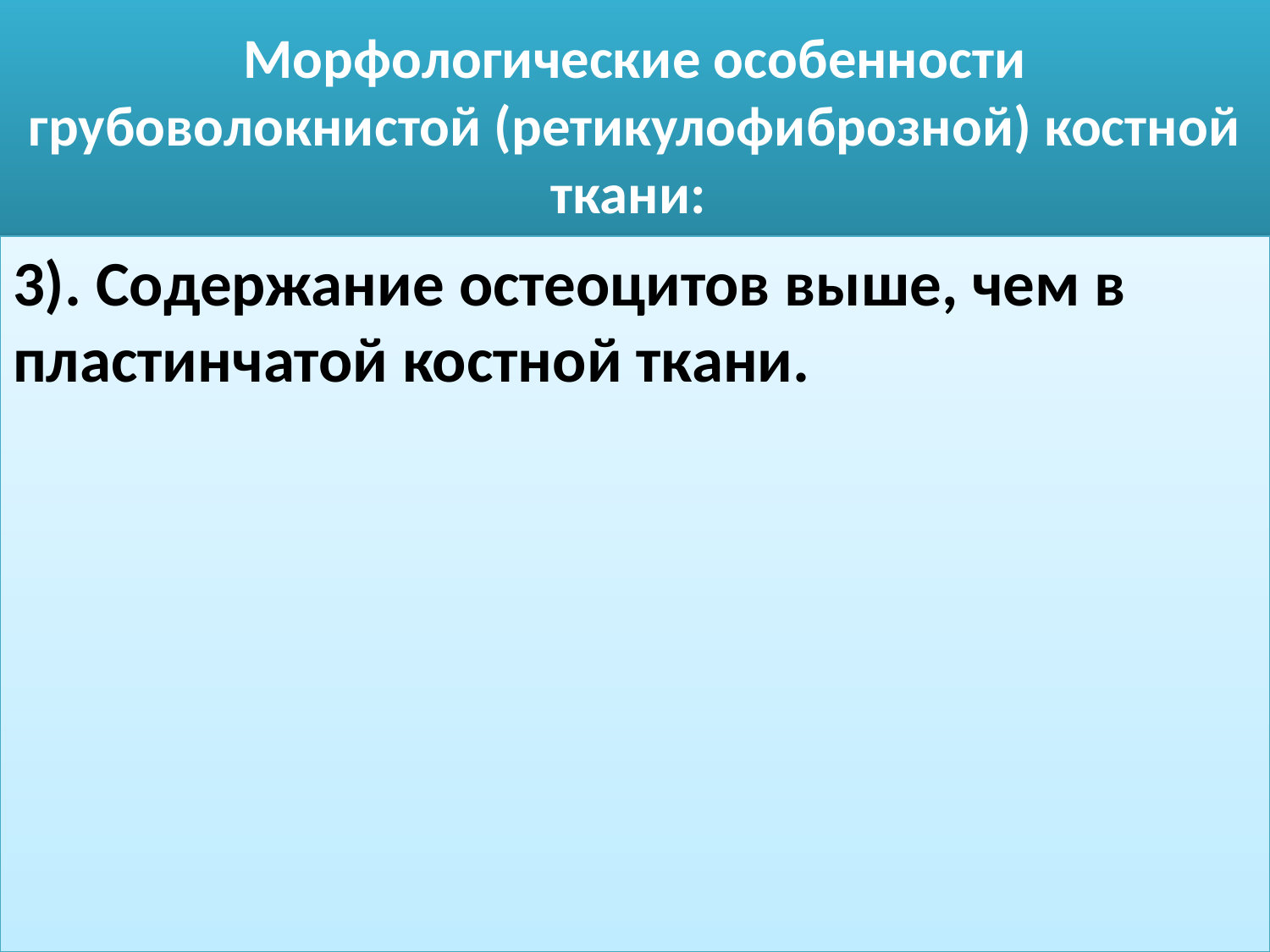

# Морфологические особенности грубоволокнистой (ретикулофиброзной) костной ткани:
3). Содержание остеоцитов выше, чем в пластинчатой костной ткани.